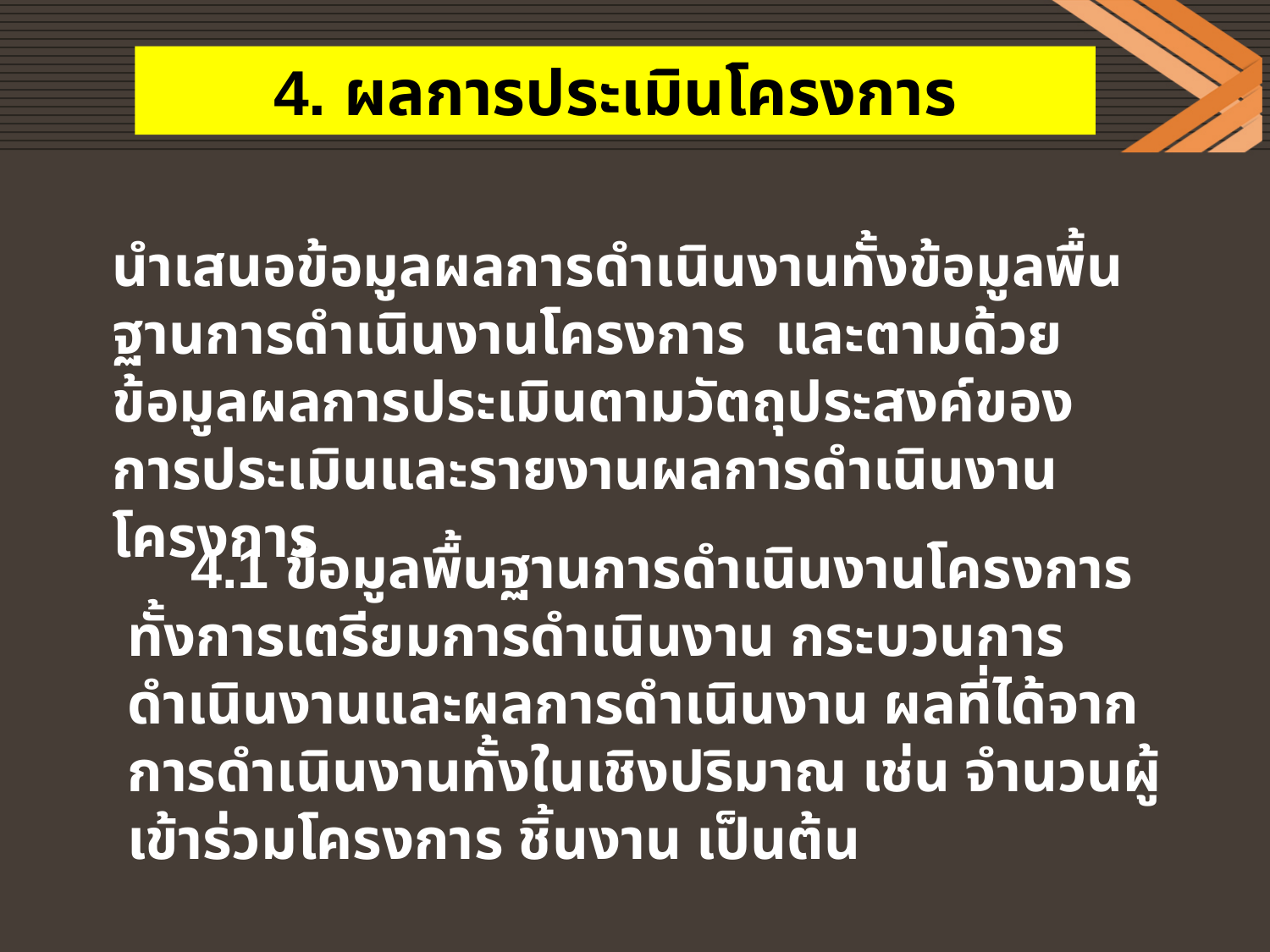

4. ผลการประเมินโครงการ
นำเสนอข้อมูลผลการดำเนินงานทั้งข้อมูลพื้นฐานการดำเนินงานโครงการ  และตามด้วยข้อมูลผลการประเมินตามวัตถุประสงค์ของ    การประเมินและรายงานผลการดำเนินงานโครงการ
4.1 ข้อมูลพื้นฐานการดำเนินงานโครงการ ทั้งการเตรียมการดำเนินงาน กระบวนการดำเนินงานและผลการดำเนินงาน ผลที่ได้จากการดำเนินงานทั้งในเชิงปริมาณ เช่น จำนวนผู้เข้าร่วมโครงการ ชิ้นงาน เป็นต้น